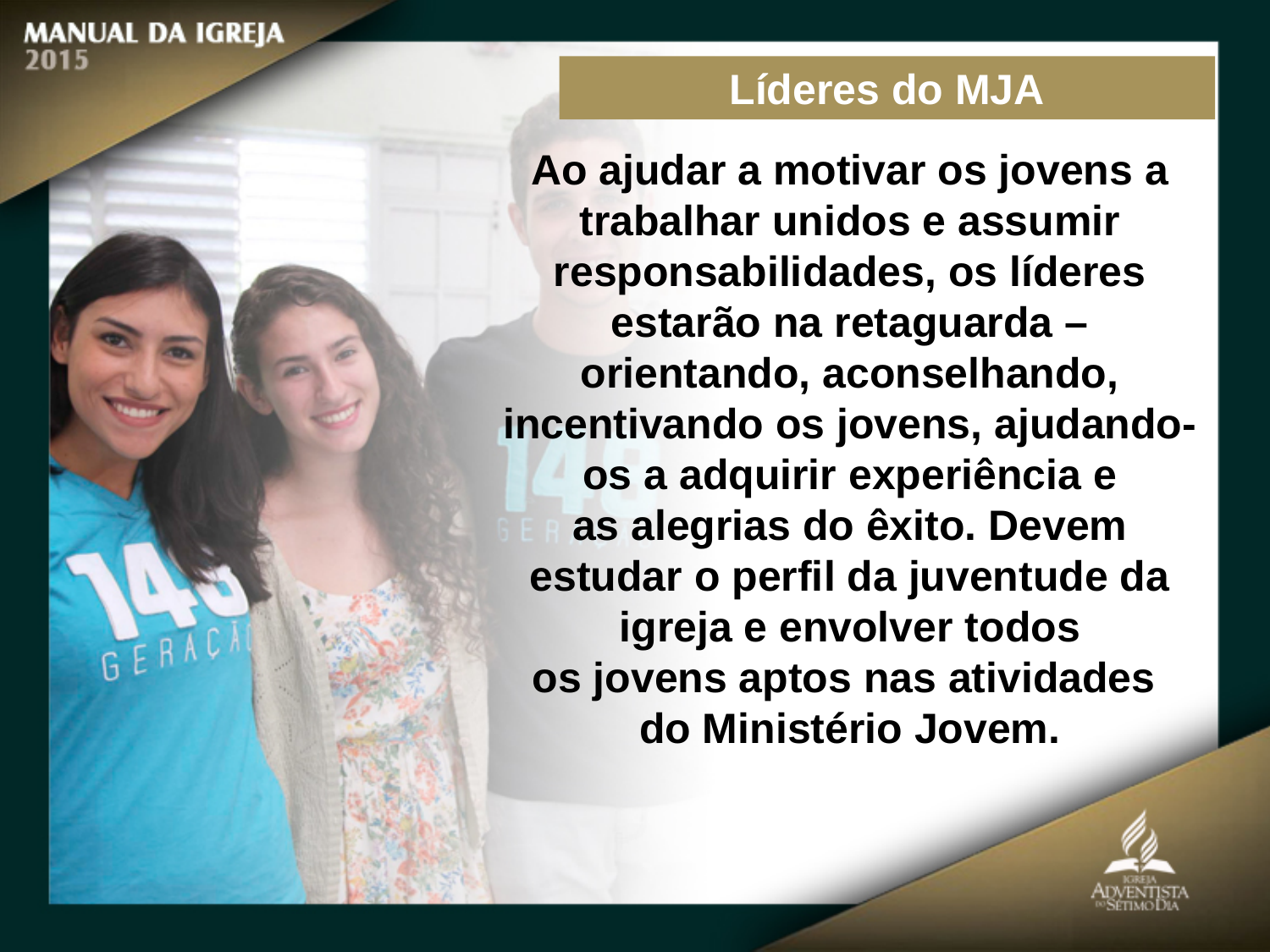

Líderes do MJA
Ao ajudar a motivar os jovens a trabalhar unidos e assumir responsabilidades, os líderes estarão na retaguarda – orientando, aconselhando, incentivando os jovens, ajudando-os a adquirir experiência e
as alegrias do êxito. Devem estudar o perfil da juventude da igreja e envolver todos
os jovens aptos nas atividades
do Ministério Jovem.